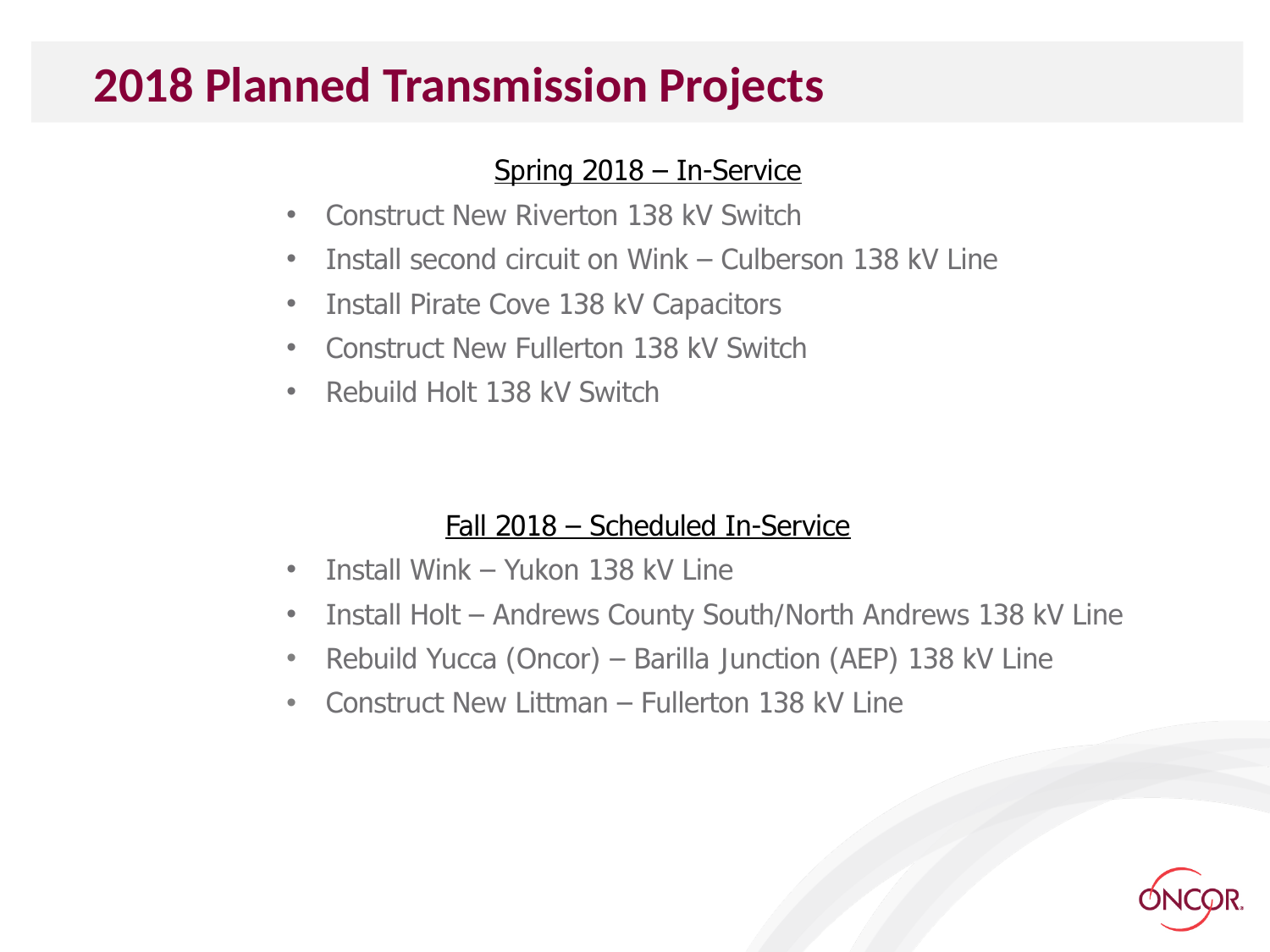

2018 Planned Transmission Projects

Spring 2018 – In-Service
Construct New Riverton 138 kV Switch
Install second circuit on Wink – Culberson 138 kV Line
Install Pirate Cove 138 kV Capacitors
Construct New Fullerton 138 kV Switch
Rebuild Holt 138 kV Switch

Fall 2018 – Scheduled In-Service
Install Wink – Yukon 138 kV Line
Install Holt – Andrews County South/North Andrews 138 kV Line
Rebuild Yucca (Oncor) – Barilla Junction (AEP) 138 kV Line
Construct New Littman – Fullerton 138 kV Line